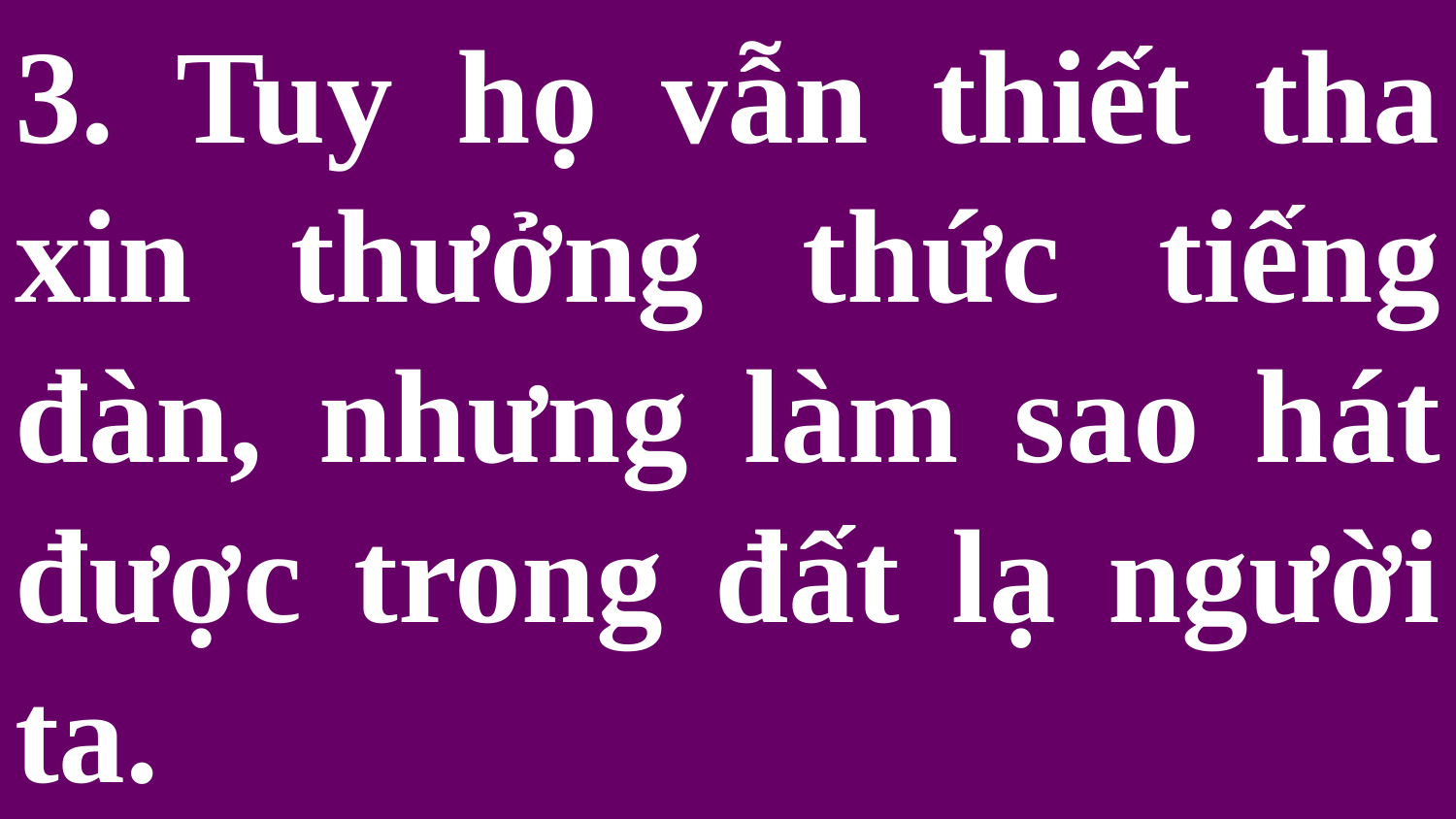

# 3. Tuy họ vẫn thiết tha xin thưởng thức tiếng đàn, nhưng làm sao hát được trong đất lạ người ta.